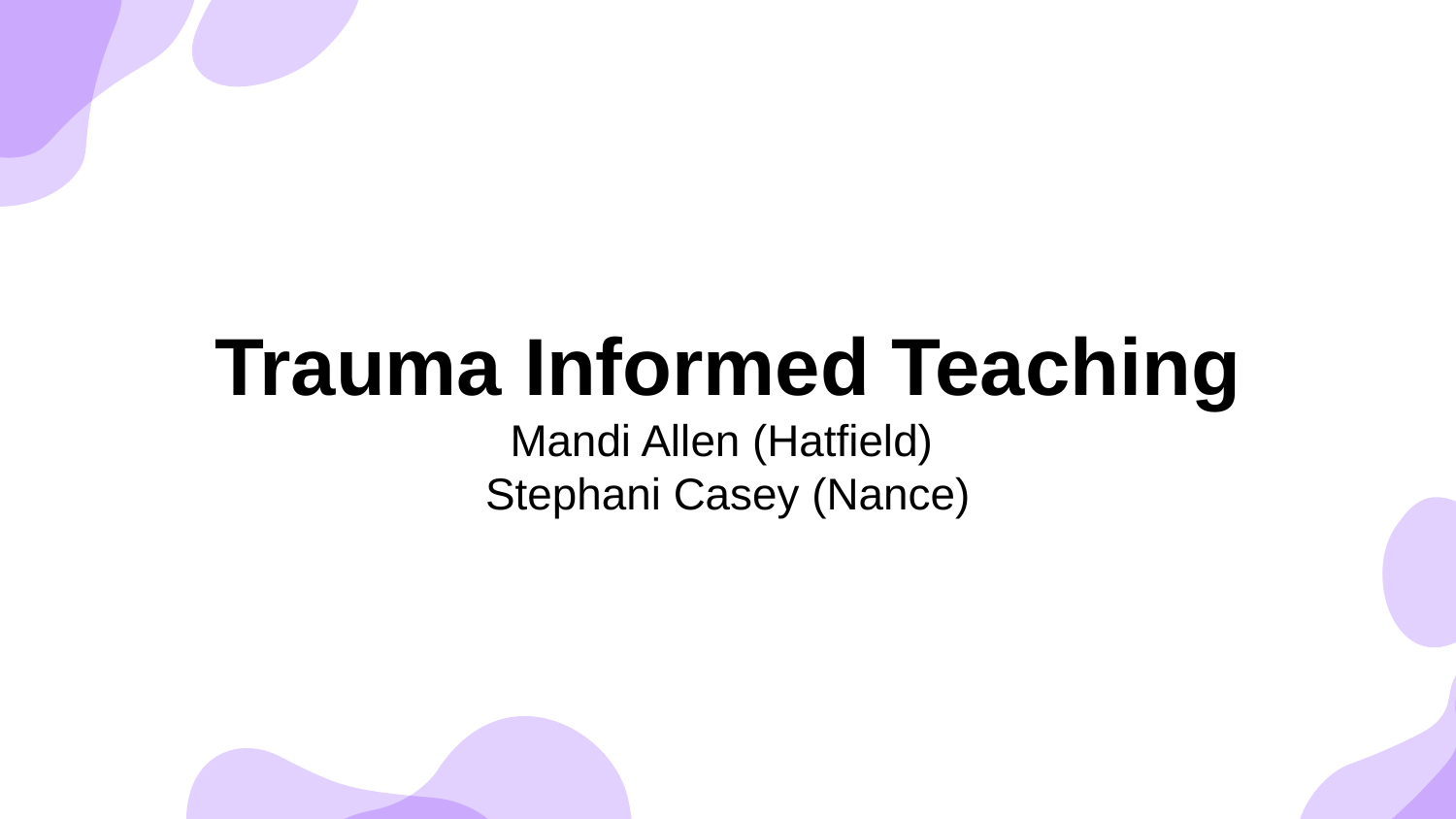

# Trauma Informed Teaching
Mandi Allen (Hatfield)
Stephani Casey (Nance)